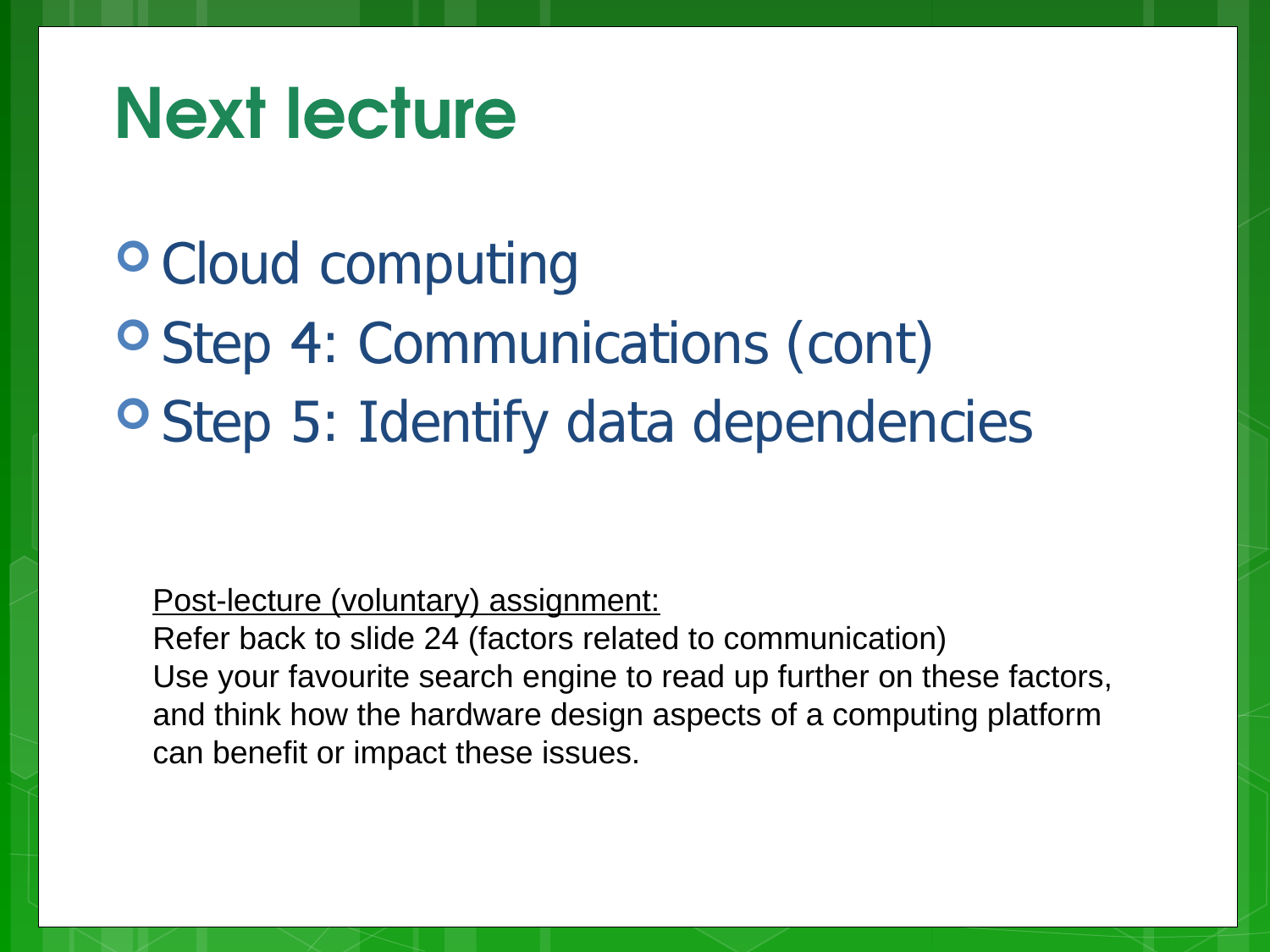

# Next lecture
Cloud computing
Step 4: Communications (cont)
Step 5: Identify data dependencies
Post-lecture (voluntary) assignment:
Refer back to slide 24 (factors related to communication)
Use your favourite search engine to read up further on these factors,
and think how the hardware design aspects of a computing platform
can benefit or impact these issues.